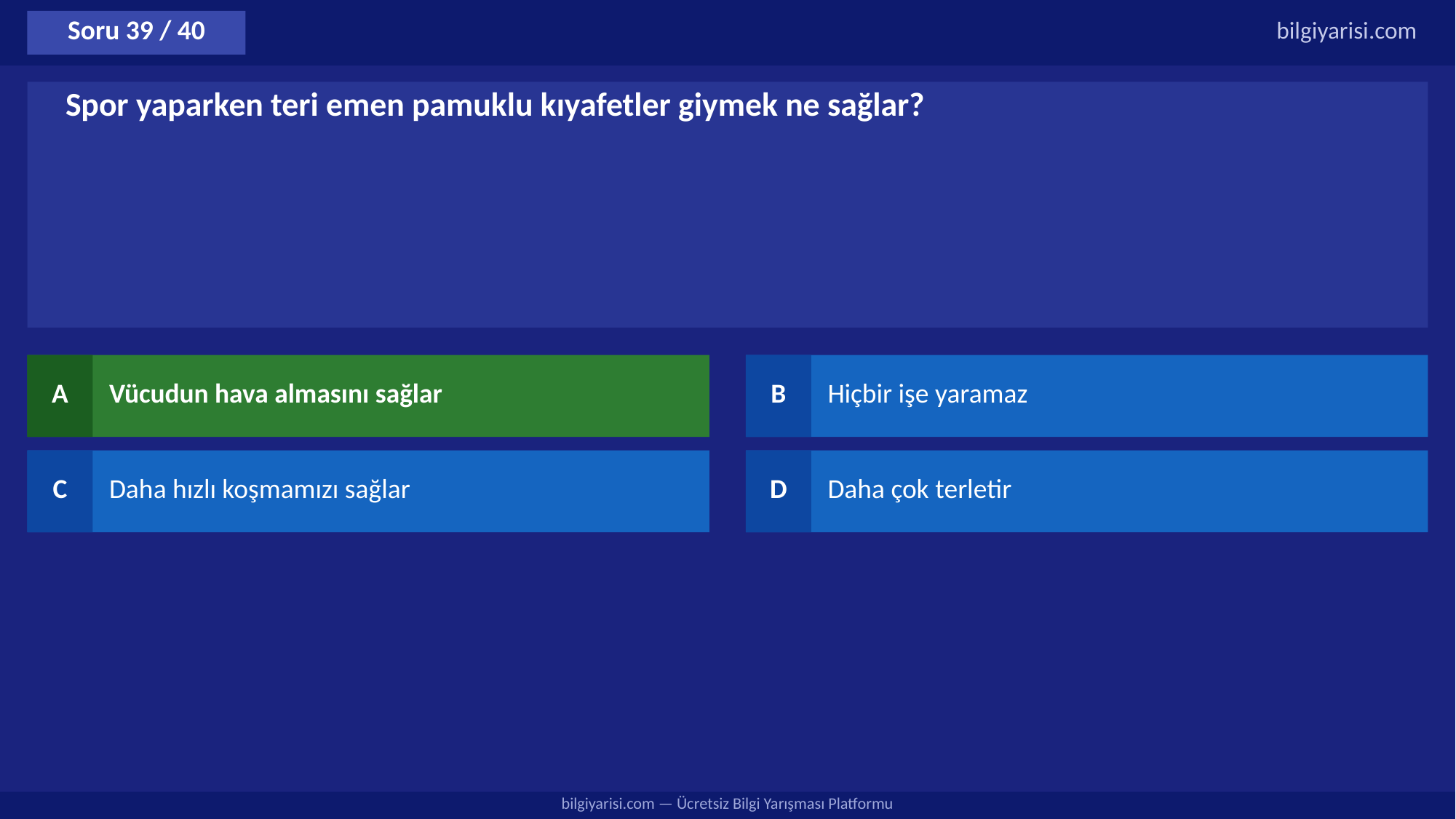

Soru 39 / 40
bilgiyarisi.com

Spor yaparken teri emen pamuklu kıyafetler giymek ne sağlar?

A
Vücudun hava almasını sağlar

B
Hiçbir işe yaramaz

C
Daha hızlı koşmamızı sağlar

D
Daha çok terletir
bilgiyarisi.com — Ücretsiz Bilgi Yarışması Platformu